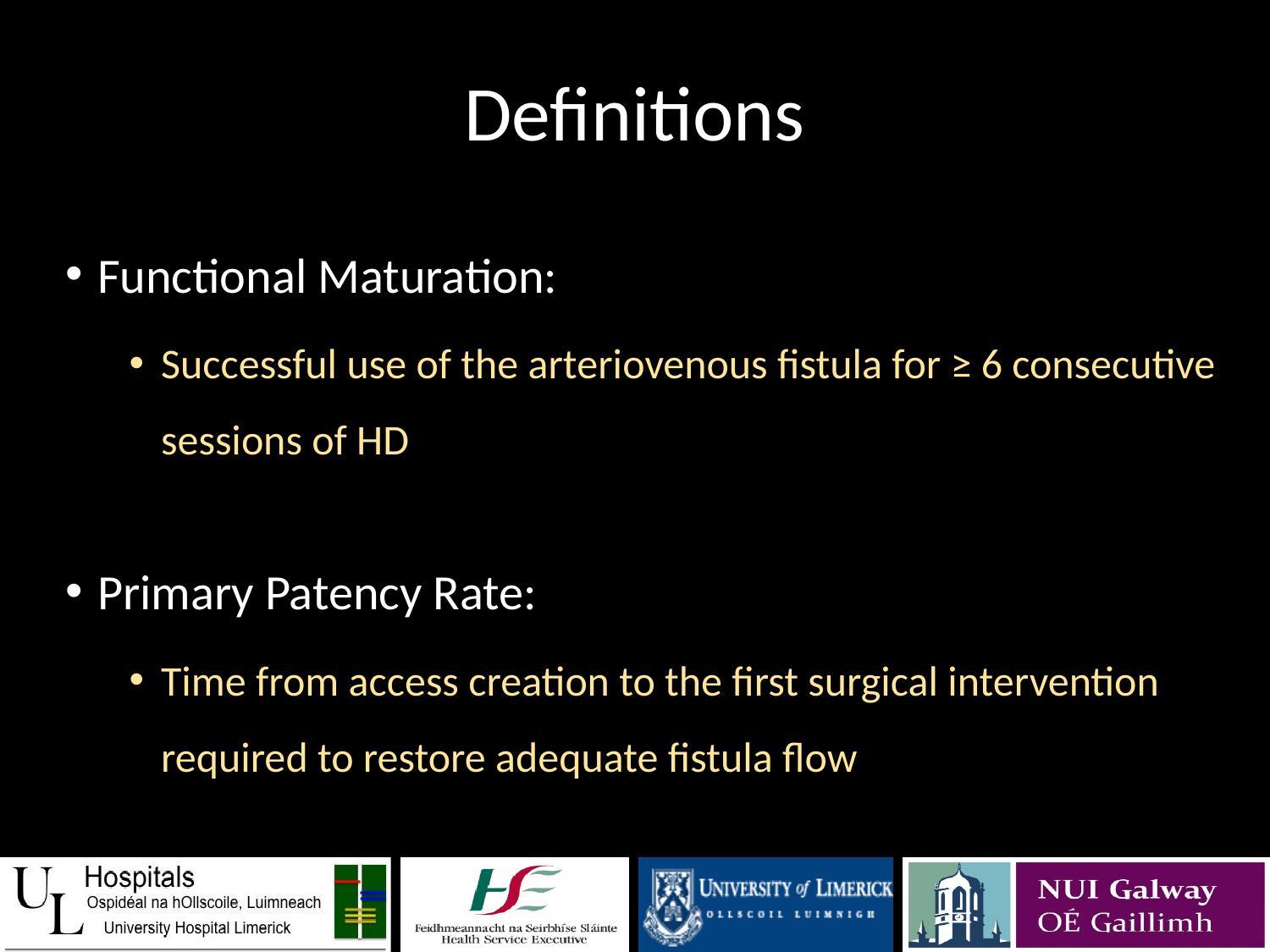

# Definitions
Functional Maturation:
Successful use of the arteriovenous fistula for ≥ 6 consecutive sessions of HD

Primary Patency Rate:
Time from access creation to the first surgical intervention required to restore adequate fistula flow